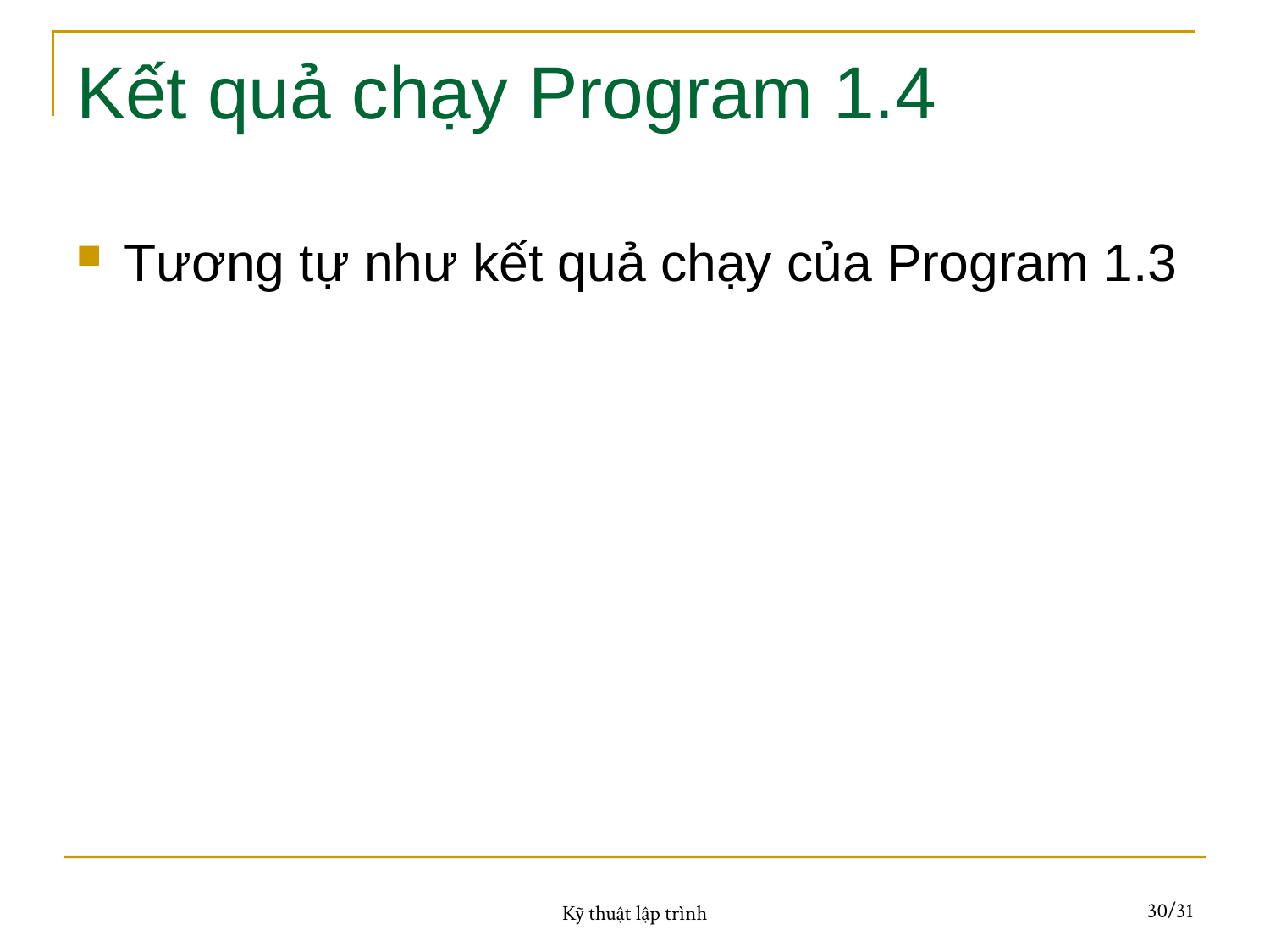

# Kết quả chạy Program 1.4
Tương tự như kết quả chạy của Program 1.3
30/31
Kỹ thuật lập trình